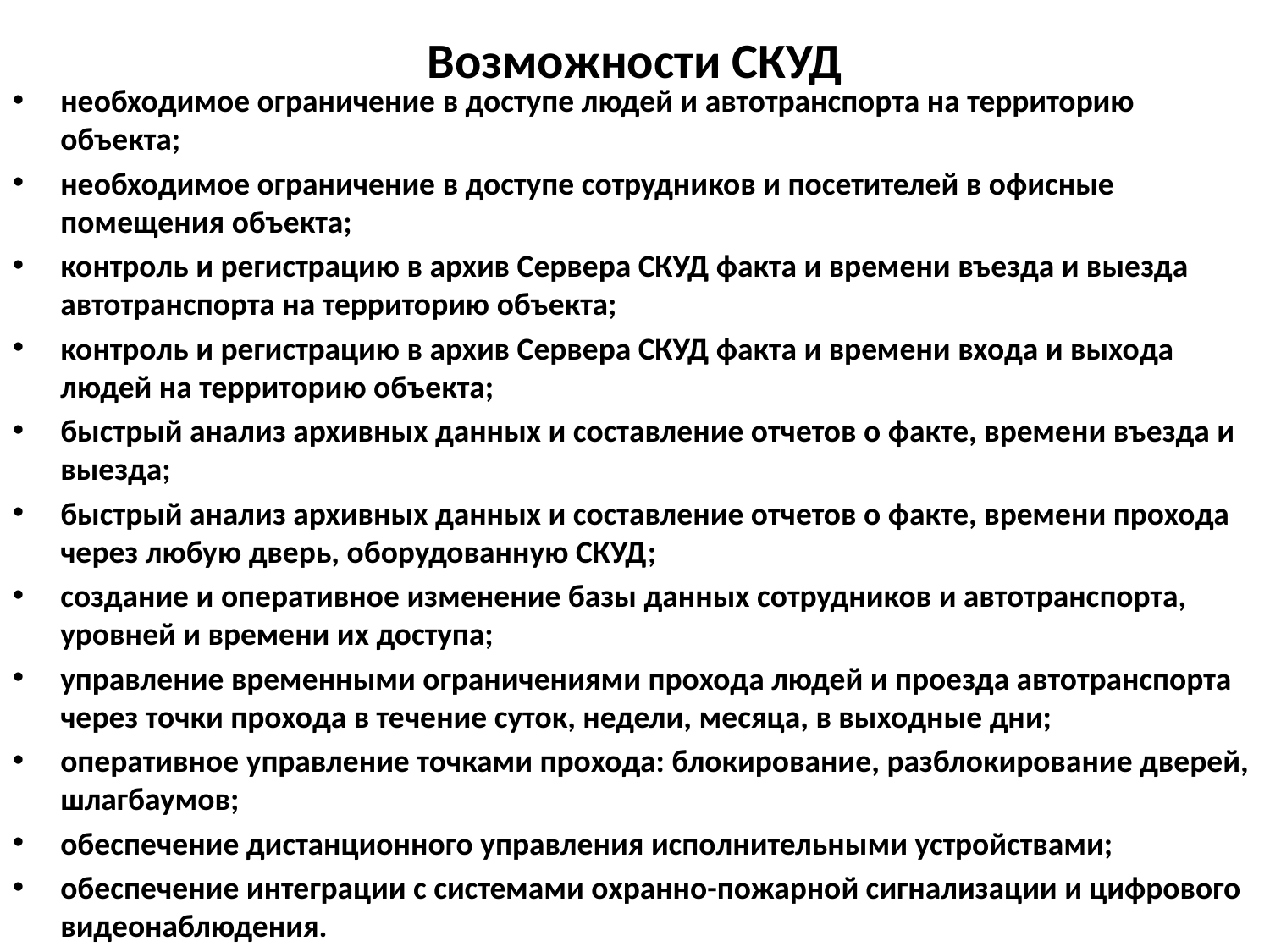

# Возможности СКУД
необходимое ограничение в доступе людей и автотранспорта на территорию объекта;
необходимое ограничение в доступе сотрудников и посетителей в офисные помещения объекта;
контроль и регистрацию в архив Сервера СКУД факта и времени въезда и выезда автотранспорта на территорию объекта;
контроль и регистрацию в архив Сервера СКУД факта и времени входа и выхода людей на территорию объекта;
быстрый анализ архивных данных и составление отчетов о факте, времени въезда и выезда;
быстрый анализ архивных данных и составление отчетов о факте, времени прохода через любую дверь, оборудованную СКУД;
создание и оперативное изменение базы данных сотрудников и автотранспорта, уровней и времени их доступа;
управление временными ограничениями прохода людей и проезда автотранспорта через точки прохода в течение суток, недели, месяца, в выходные дни;
оперативное управление точками прохода: блокирование, разблокирование дверей, шлагбаумов;
обеспечение дистанционного управления исполнительными устройствами;
обеспечение интеграции с системами охранно-пожарной сигнализации и цифрового видеонаблюдения.

12